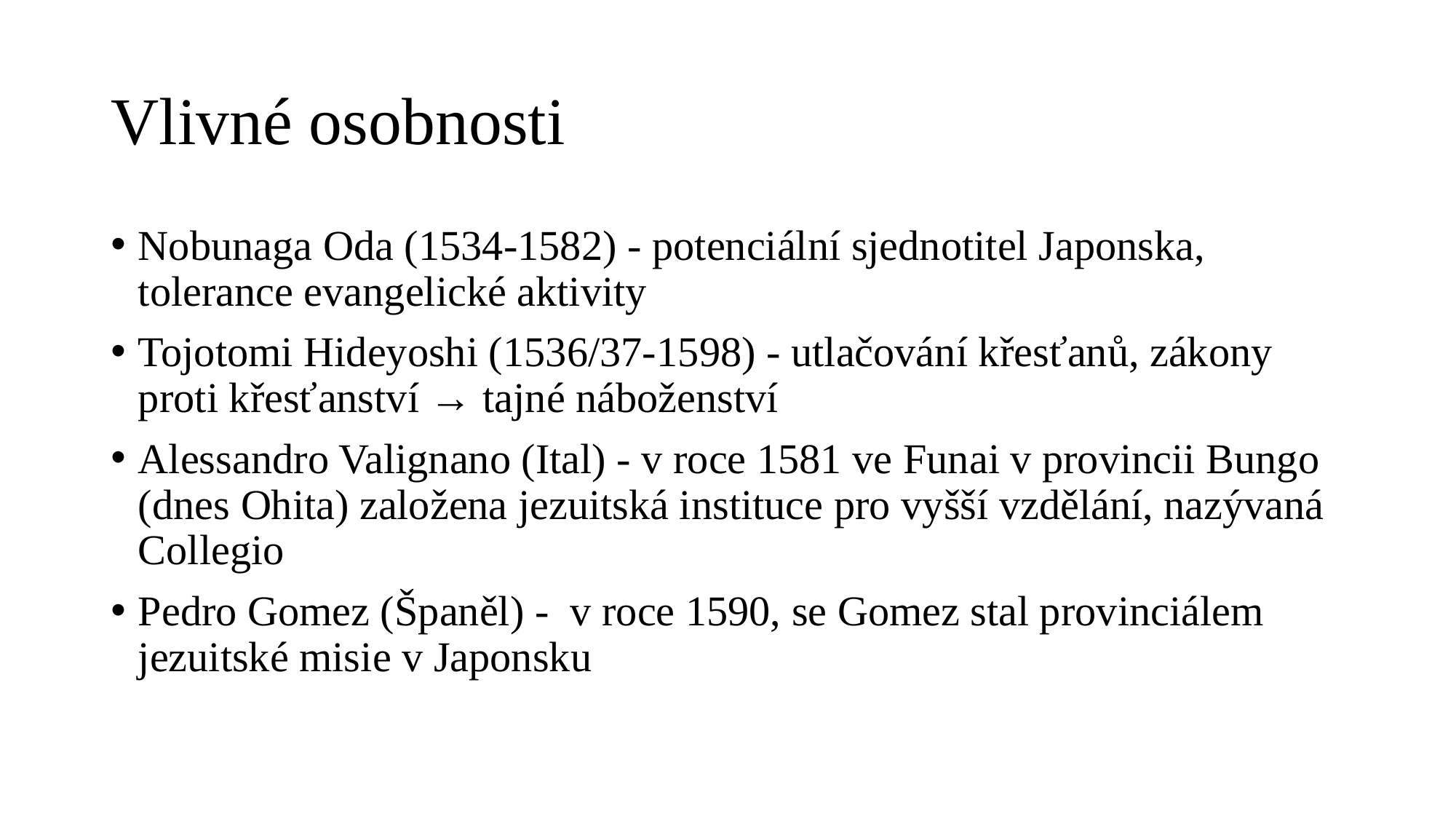

# Vlivné osobnosti
Nobunaga Oda (1534-1582) - potenciální sjednotitel Japonska, tolerance evangelické aktivity
Tojotomi Hideyoshi (1536/37-1598) - utlačování křesťanů, zákony proti křesťanství → tajné náboženství
Alessandro Valignano (Ital) - v roce 1581 ve Funai v provincii Bungo (dnes Ohita) založena jezuitská instituce pro vyšší vzdělání, nazývaná Collegio
Pedro Gomez (Španěl) -  v roce 1590, se Gomez stal provinciálem jezuitské misie v Japonsku